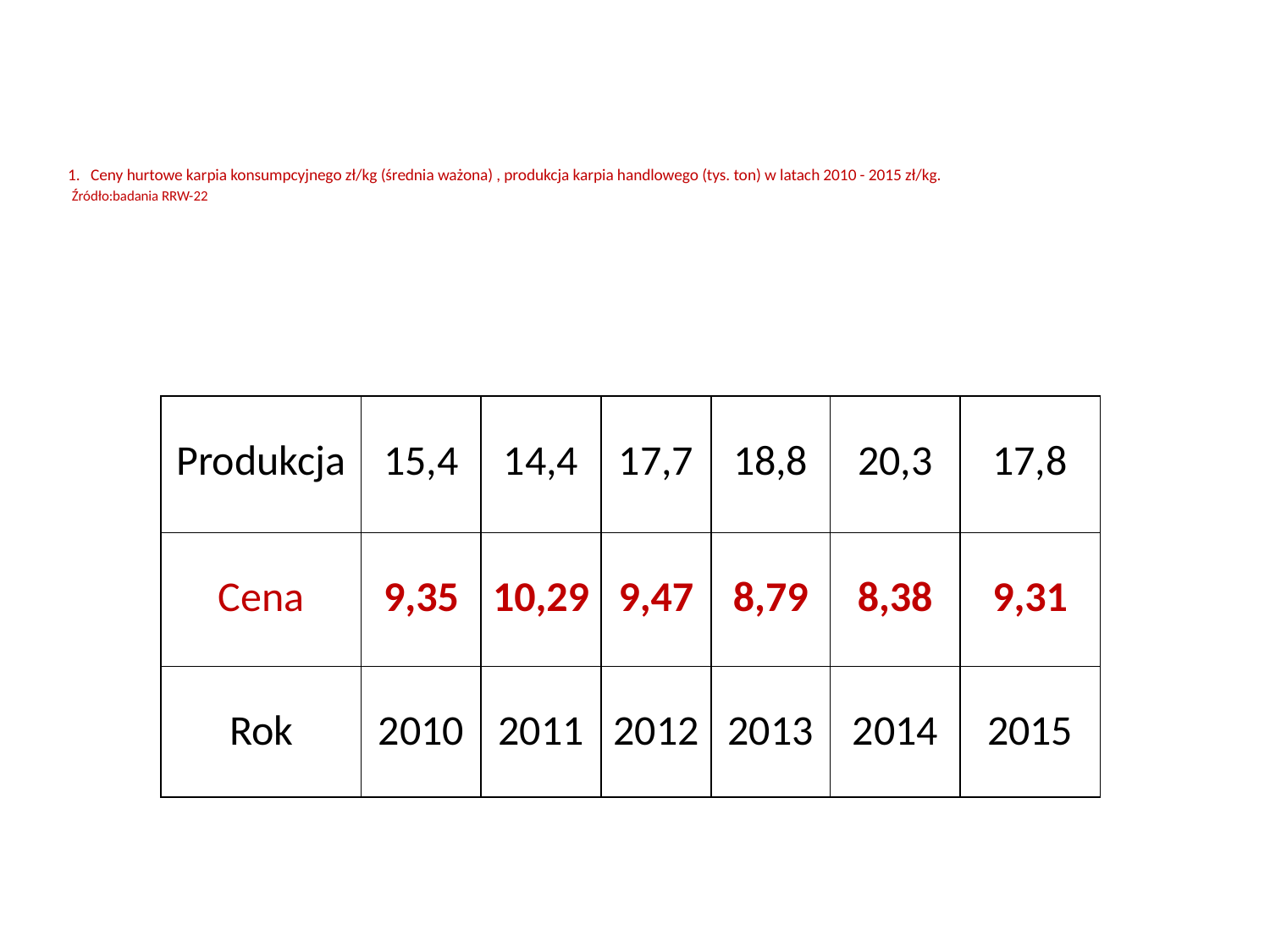

# 1.   Ceny hurtowe karpia konsumpcyjnego zł/kg (średnia ważona) , produkcja karpia handlowego (tys. ton) w latach 2010 - 2015 zł/kg.  Źródło:badania RRW-22

| Produkcja | 15,4 | 14,4 | 17,7 | 18,8 | 20,3 | 17,8 |
| --- | --- | --- | --- | --- | --- | --- |
| Cena | 9,35 | 10,29 | 9,47 | 8,79 | 8,38 | 9,31 |
| Rok | 2010 | 2011 | 2012 | 2013 | 2014 | 2015 |